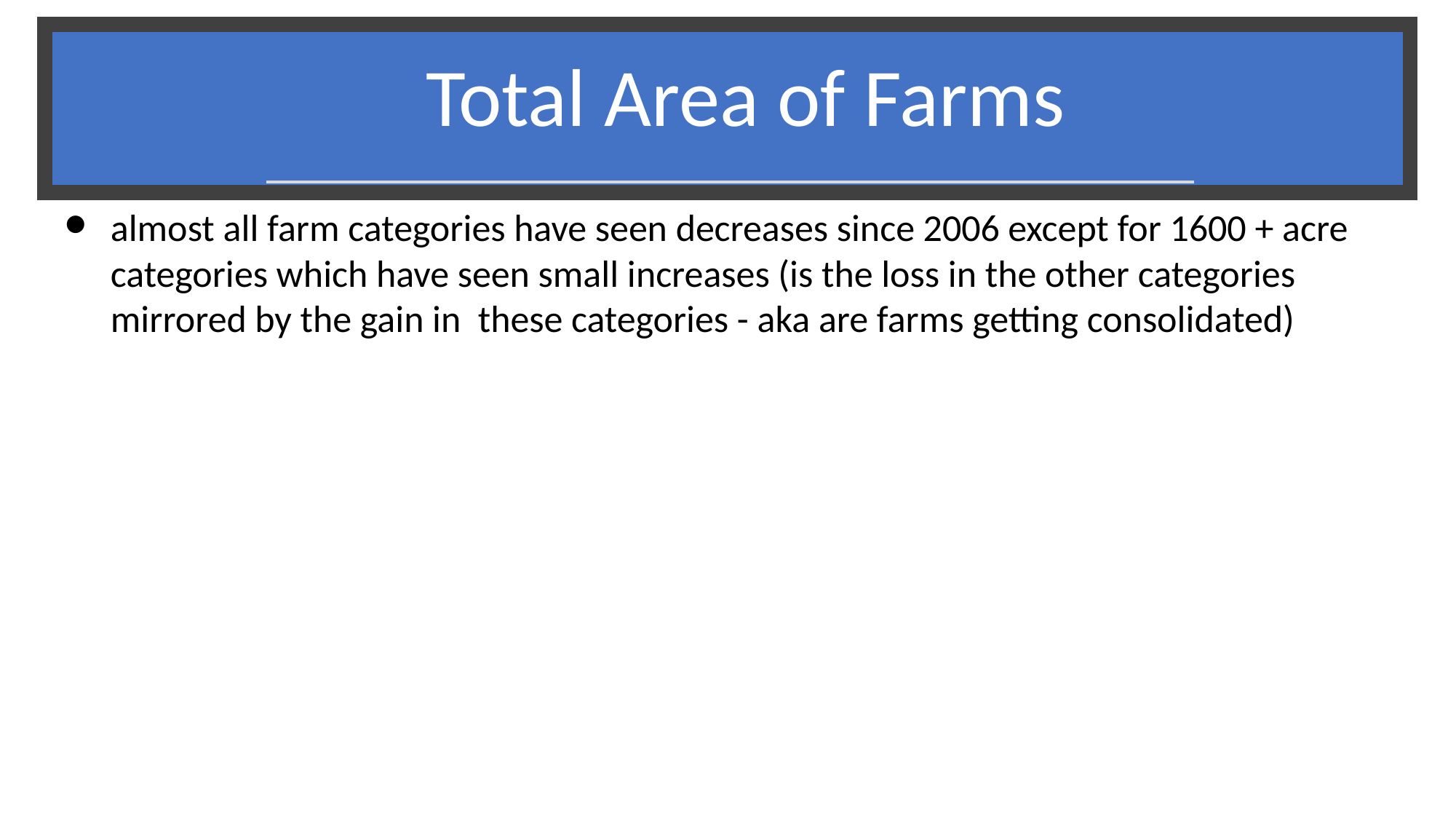

# Total Area of Farms
almost all farm categories have seen decreases since 2006 except for 1600 + acre categories which have seen small increases (is the loss in the other categories mirrored by the gain in  these categories - aka are farms getting consolidated)